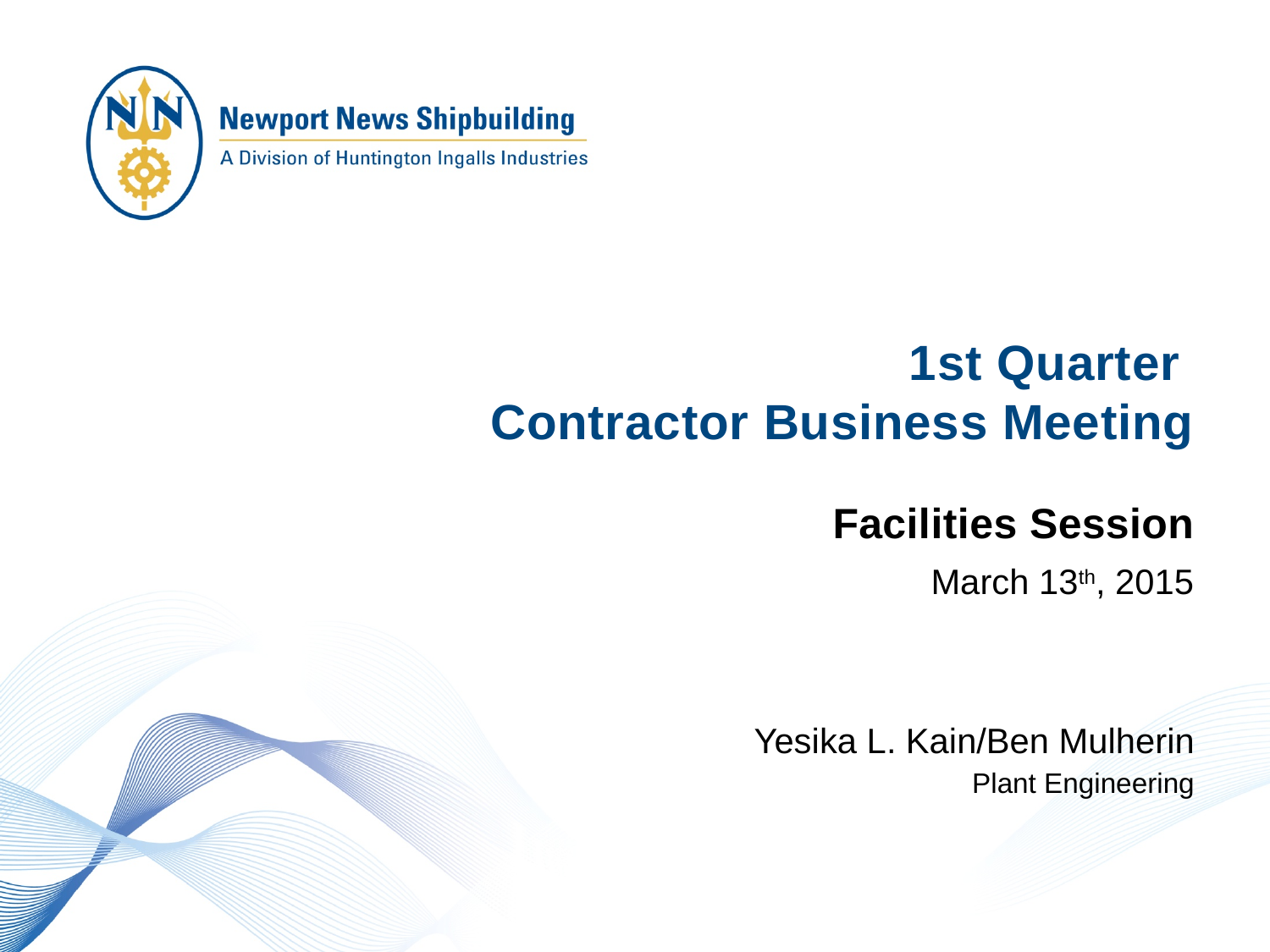

1st Quarter
Contractor Business Meeting

Facilities Session
March 13th, 2015
Yesika L. Kain/Ben Mulherin
Plant Engineering